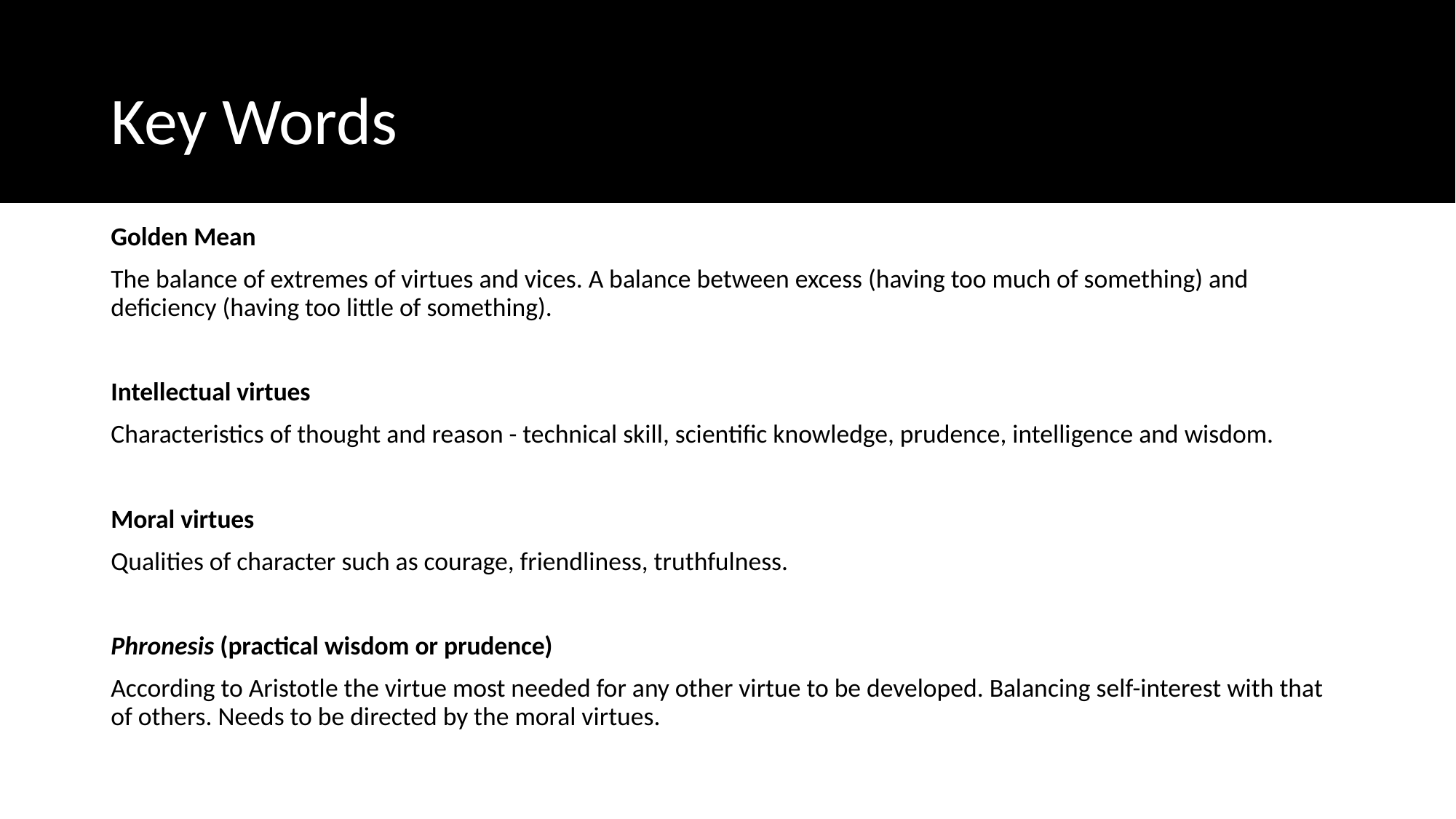

# Key Words
Golden Mean
The balance of extremes of virtues and vices. A balance between excess (having too much of something) and deficiency (having too little of something).

Intellectual virtues
Characteristics of thought and reason - technical skill, scientific knowledge, prudence, intelligence and wisdom.

Moral virtues
Qualities of character such as courage, friendliness, truthfulness.

Phronesis (practical wisdom or prudence)
According to Aristotle the virtue most needed for any other virtue to be developed. Balancing self-interest with that of others. Needs to be directed by the moral virtues.